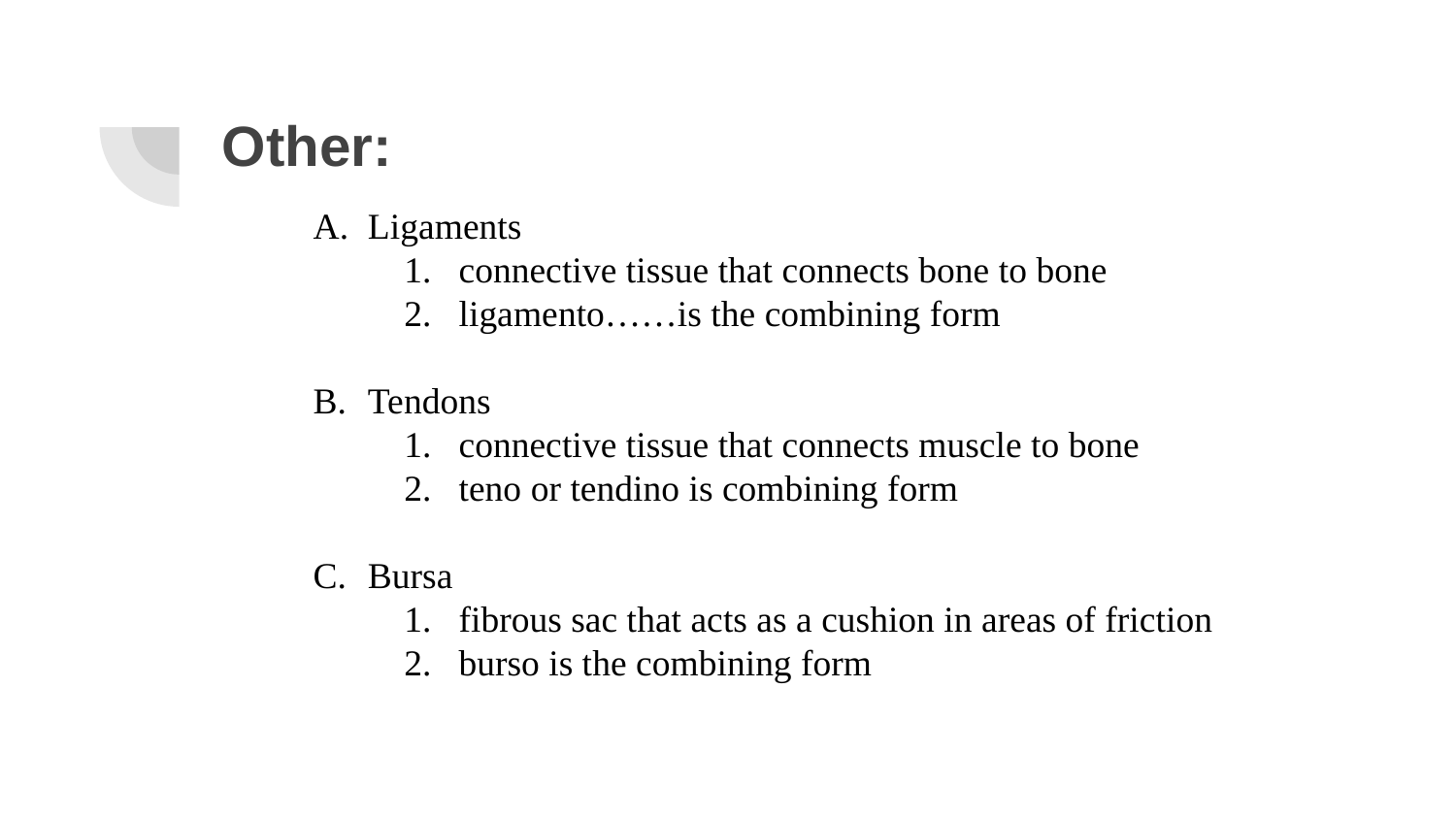

# Other:
Ligaments
connective tissue that connects bone to bone
ligamento……is the combining form

Tendons
connective tissue that connects muscle to bone
teno or tendino is combining form

Bursa
fibrous sac that acts as a cushion in areas of friction
burso is the combining form